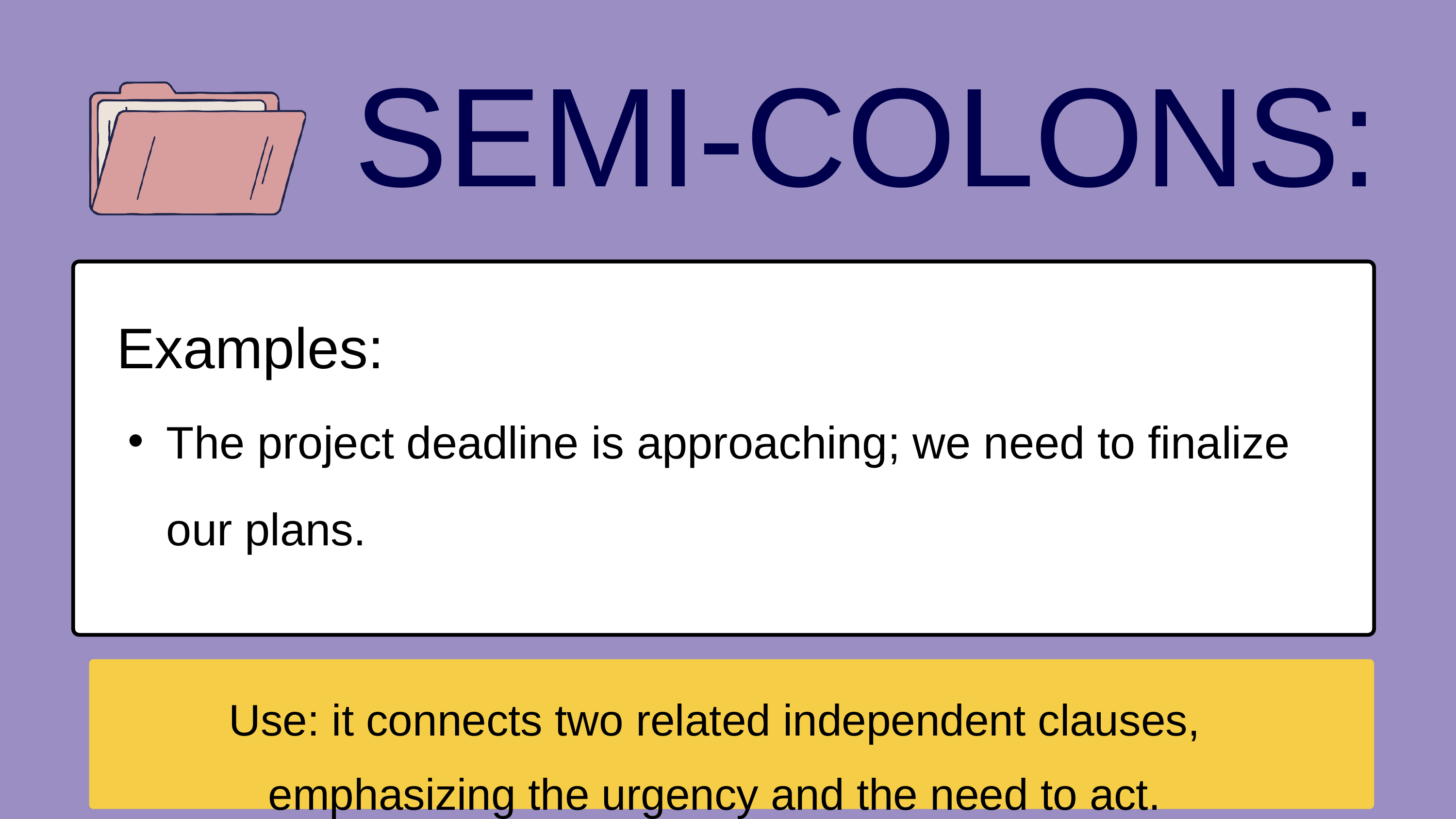

SEMI-COLONS:

Examples:
The project deadline is approaching; we need to finalize our plans.

Use: it connects two related independent clauses, emphasizing the urgency and the need to act.